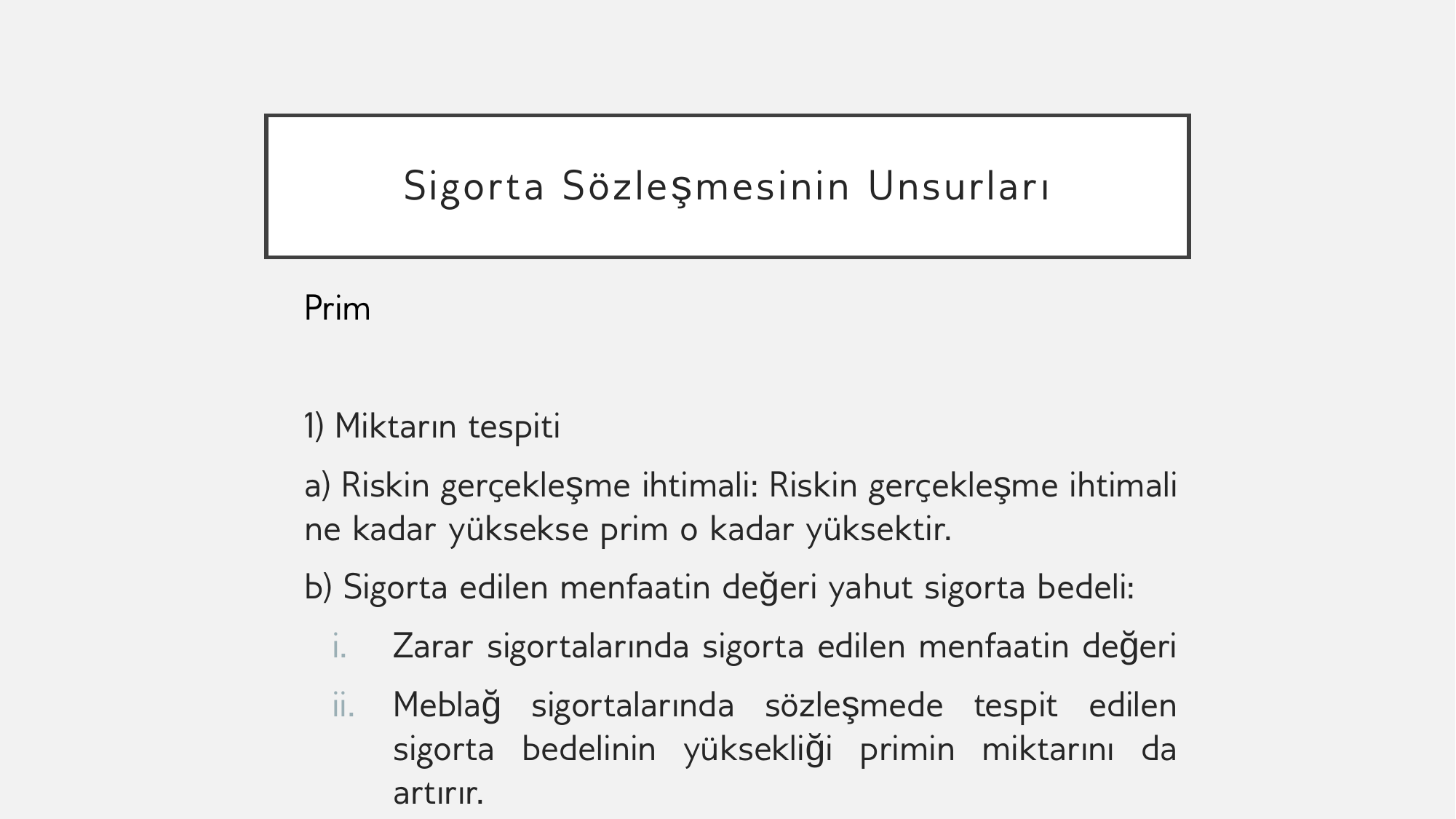

# Sigorta Sözleşmesinin Unsurları
Prim

1) Miktarın tespiti
a) Riskin gerçekleşme ihtimali: Riskin gerçekleşme ihtimali ne kadar yüksekse prim o kadar yüksektir.
b) Sigorta edilen menfaatin değeri yahut sigorta bedeli:
Zarar sigortalarında sigorta edilen menfaatin değeri
Meblağ sigortalarında sözleşmede tespit edilen sigorta bedelinin yüksekliği primin miktarını da artırır.